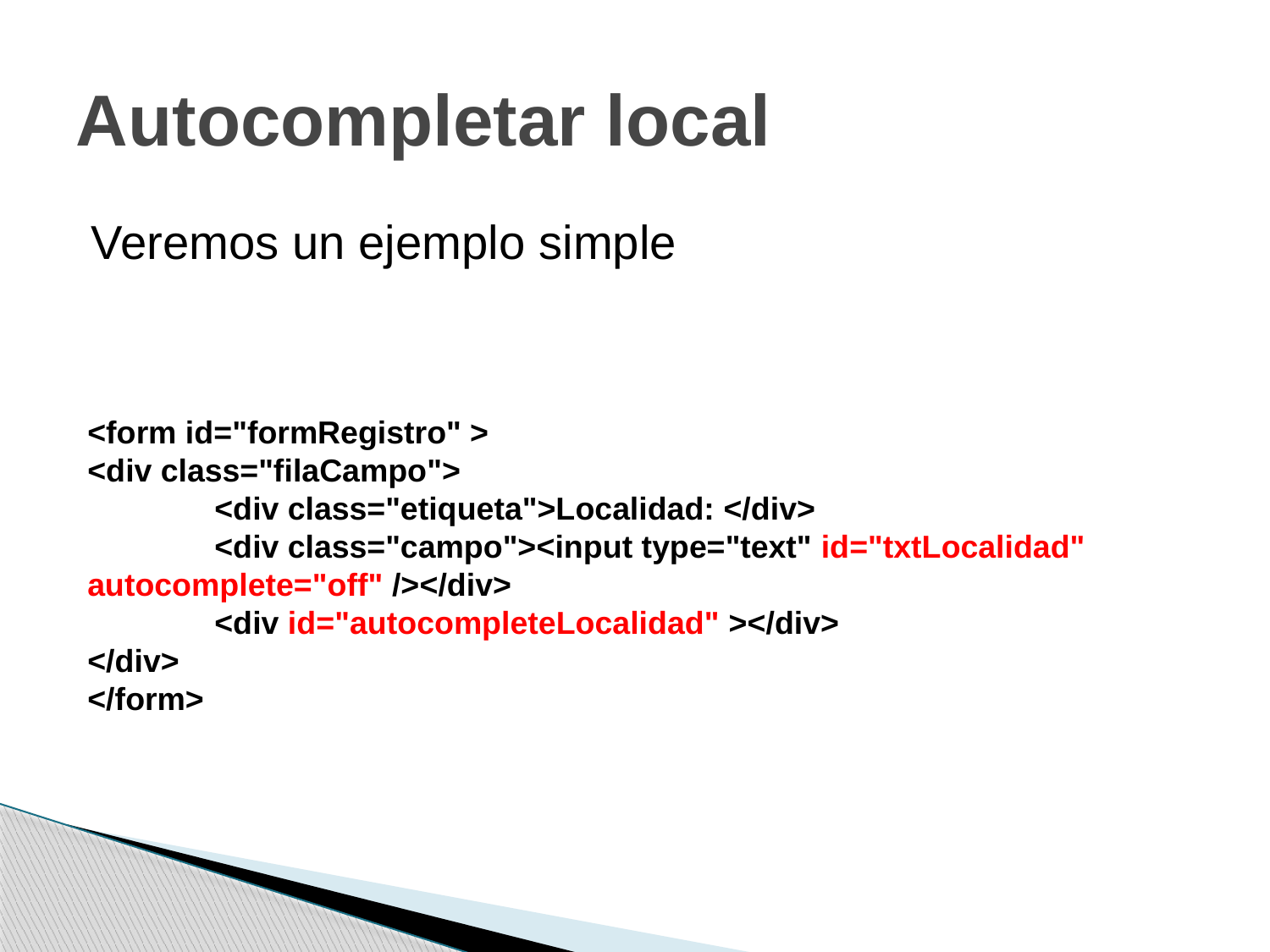

# Autocompletar local
Veremos un ejemplo simple
<form id="formRegistro" >
<div class="filaCampo">
	<div class="etiqueta">Localidad: </div>
	<div class="campo"><input type="text" id="txtLocalidad" autocomplete="off" /></div>
        	<div id="autocompleteLocalidad" ></div>
</div>
</form>